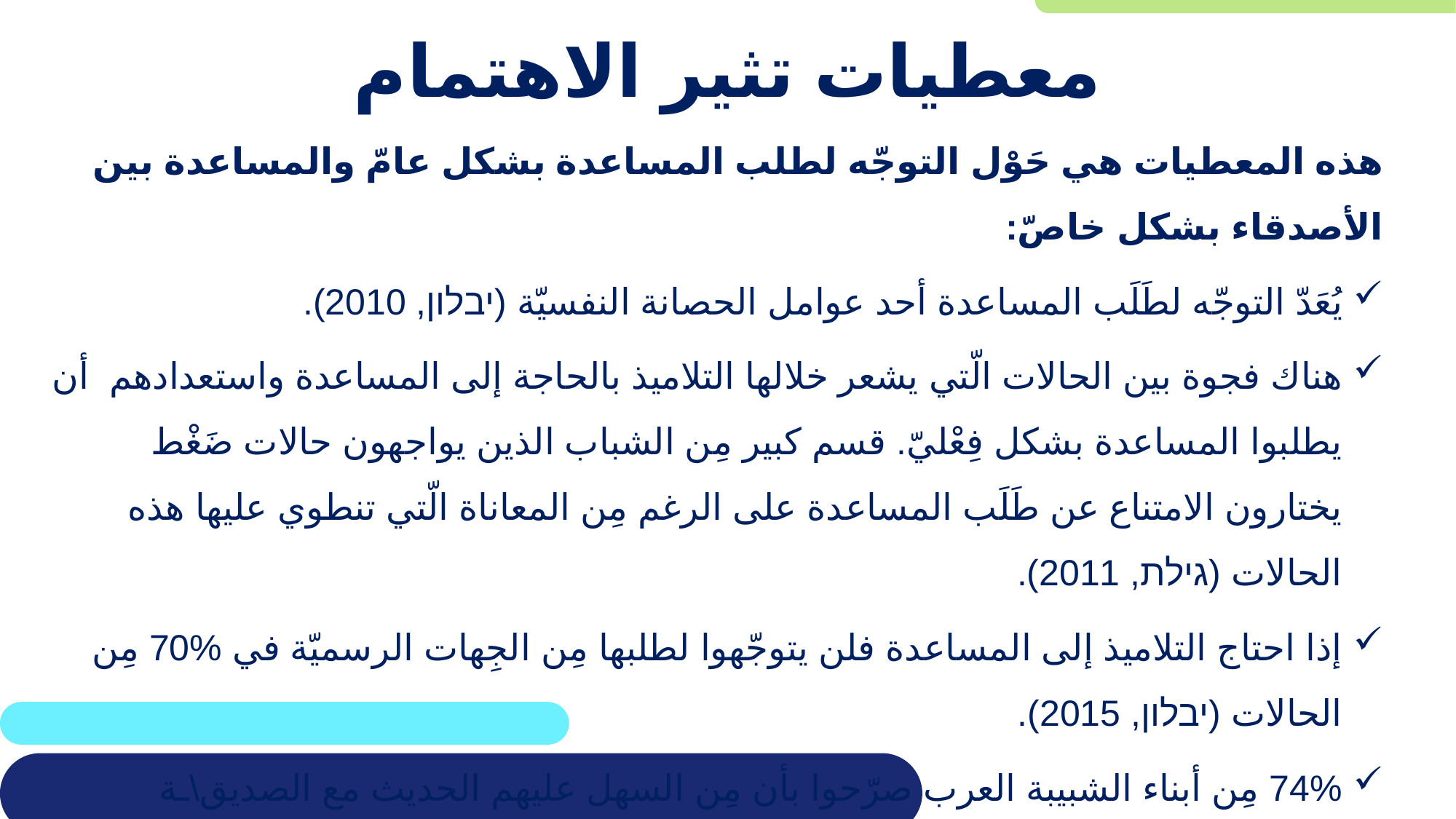

# معطيات تثير الاهتمام
هذه المعطيات هي حَوْل التوجّه لطلب المساعدة بشكل عامّ والمساعدة بين الأصدقاء بشكل خاصّ:
يُعَدّ التوجّه لطَلَب المساعدة أحد عوامل الحصانة النفسيّة (יבלון, 2010).
هناك فجوة بين الحالات الّتي يشعر خلالها التلاميذ بالحاجة إلى المساعدة واستعدادهم  أن يطلبوا المساعدة بشكل فِعْليّ. قسم كبير مِن الشباب الذين يواجهون حالات ضَغْط يختارون الامتناع عن طَلَب المساعدة على الرغم مِن المعاناة الّتي تنطوي عليها هذه الحالات (גילת, 2011).
إذا احتاج التلاميذ إلى المساعدة فلن يتوجّهوا لطلبها مِن الجِهات الرسميّة في %70 مِن الحالات (יבלון, 2015).
74% مِن أبناء الشبيبة العرب صرّحوا بأن مِن السهل عليهم الحديث مع الصديق\ـة القريب\ـة حَوْلَ أمورٍ تقلقهم جدًّا (הראל פיש, 2014)، وعندما يواجهون ضائقة ما ويحتاجون إلى المشورة والمساعدة فَهُم يتوجّهون إلى الصديق\ـة القريب\ـة أوّلاً (Sherer, 2007).